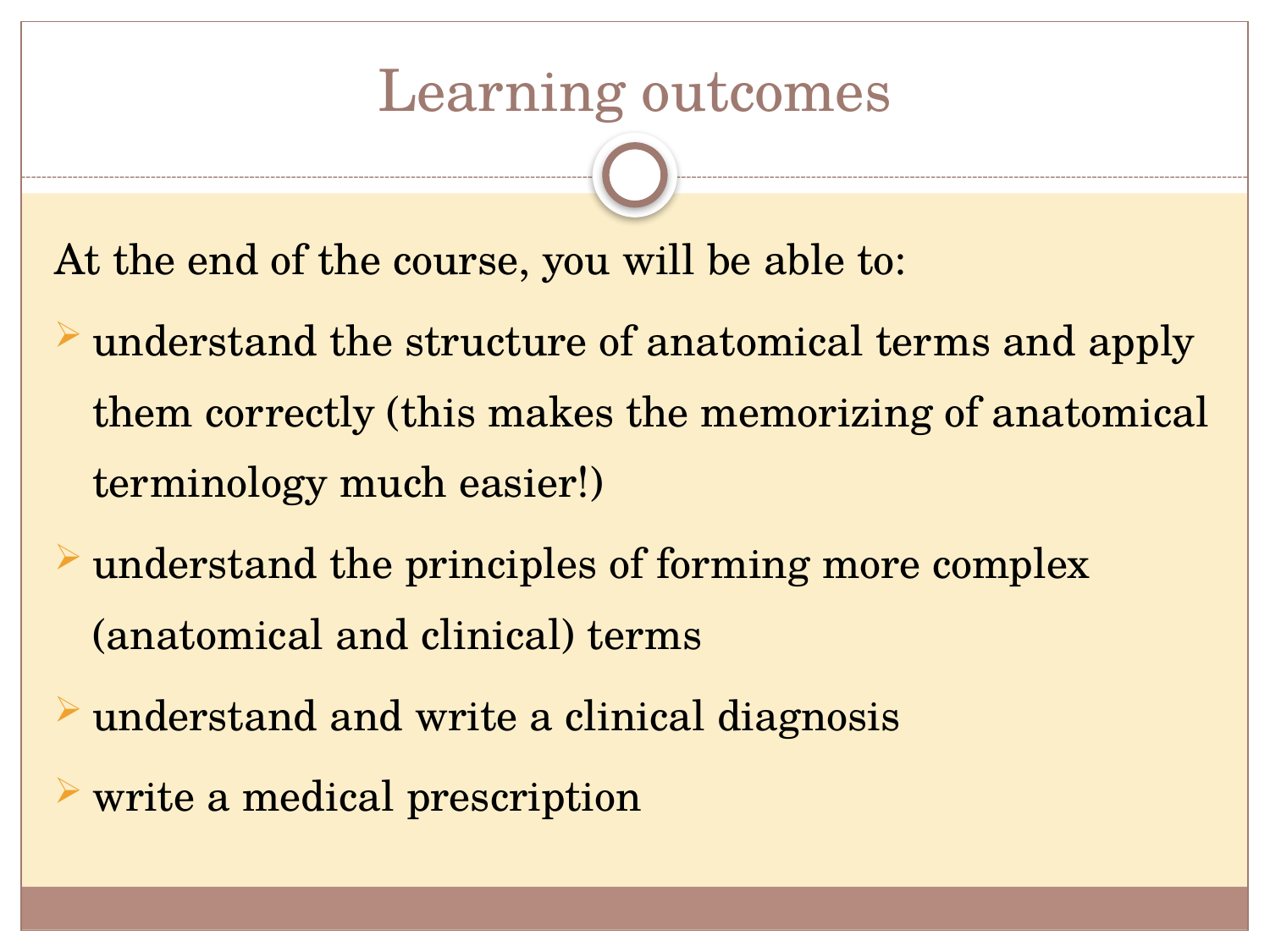

# Learning outcomes
At the end of the course, you will be able to:
understand the structure of anatomical terms and apply them correctly (this makes the memorizing of anatomical terminology much easier!)
understand the principles of forming more complex (anatomical and clinical) terms
understand and write a clinical diagnosis
write a medical prescription